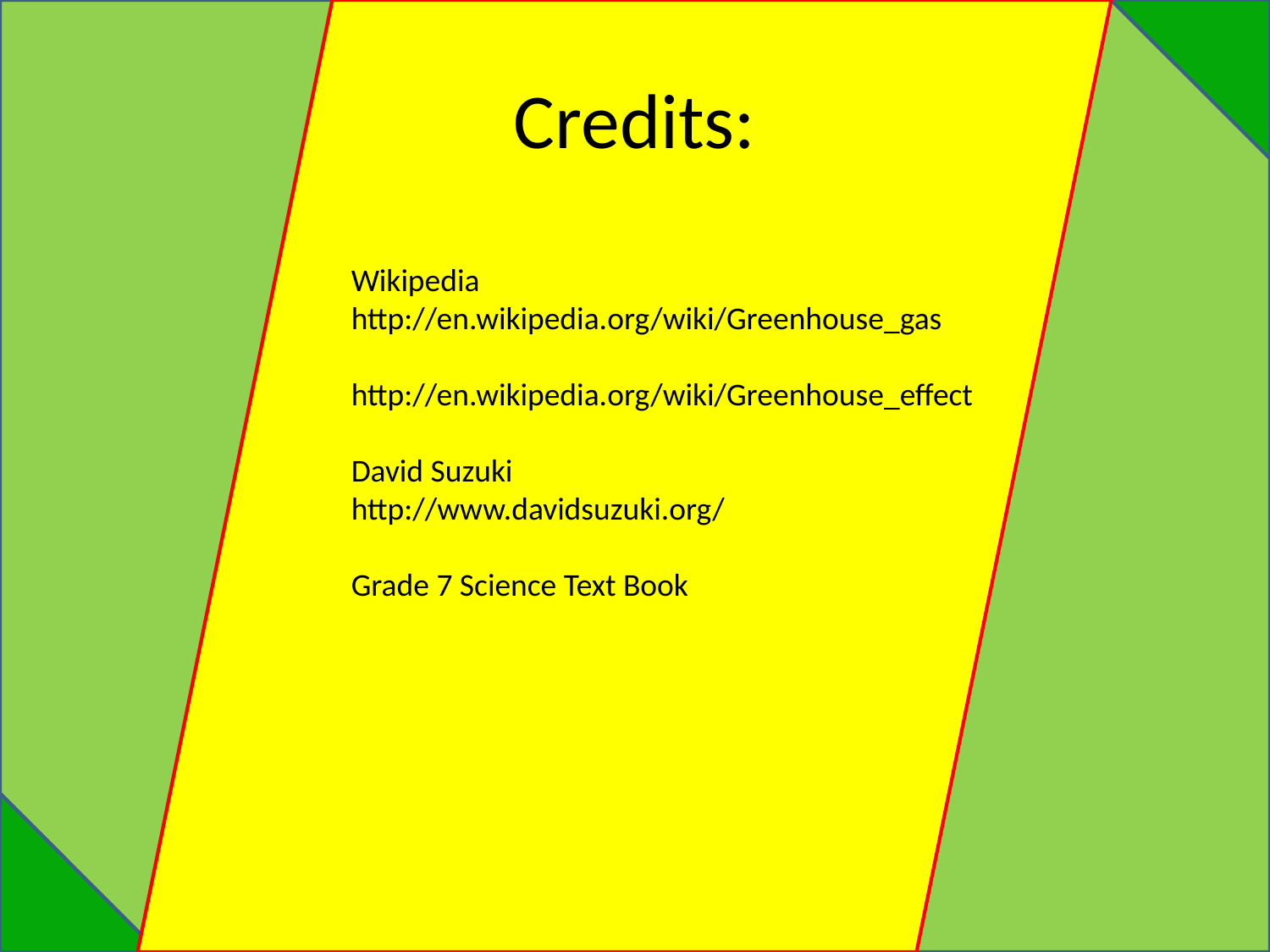

# Credits:
Wikipedia
http://en.wikipedia.org/wiki/Greenhouse_gas

http://en.wikipedia.org/wiki/Greenhouse_effect

David Suzuki
http://www.davidsuzuki.org/

Grade 7 Science Text Book